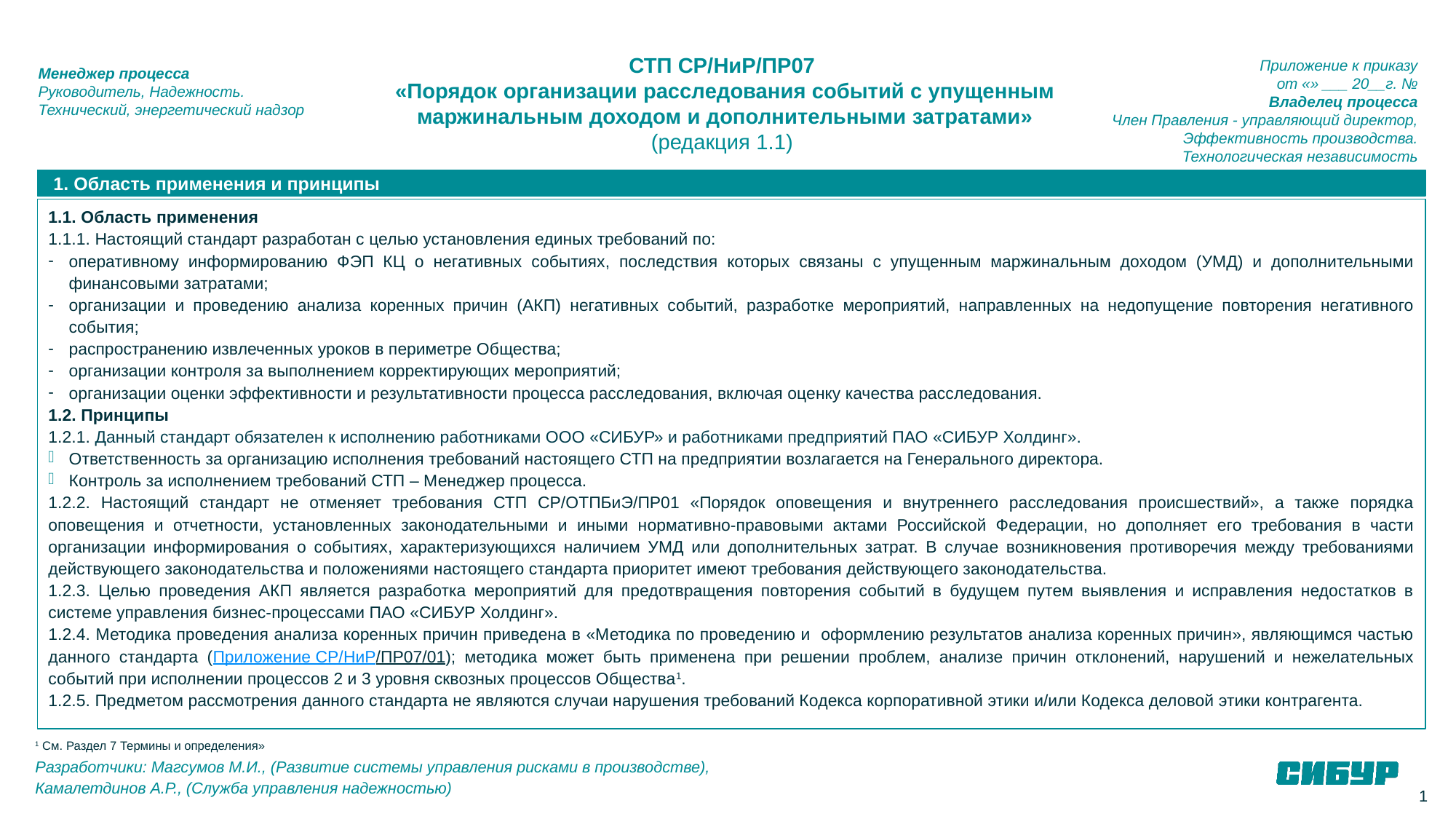

Приложение к приказу
от «» ___ 20__г. №
Владелец процесса
Член Правления - управляющий директор, Эффективность производства. Технологическая независимость
СТП СР/НиР/ПР07
 «Порядок организации расследования событий с упущенным
 маржинальным доходом и дополнительными затратами»
(редакция 1.1)
Менеджер процесса
Руководитель, Надежность.
Технический, энергетический надзор
 1. Область применения и принципы
1.1. Область применения
1.1.1. Настоящий стандарт разработан с целью установления единых требований по:
оперативному информированию ФЭП КЦ о негативных событиях, последствия которых связаны с упущенным маржинальным доходом (УМД) и дополнительными финансовыми затратами;
организации и проведению анализа коренных причин (АКП) негативных событий, разработке мероприятий, направленных на недопущение повторения негативного события;
распространению извлеченных уроков в периметре Общества;
организации контроля за выполнением корректирующих мероприятий;
организации оценки эффективности и результативности процесса расследования, включая оценку качества расследования.
1.2. Принципы
1.2.1. Данный стандарт обязателен к исполнению работниками ООО «СИБУР» и работниками предприятий ПАО «СИБУР Холдинг».
Ответственность за организацию исполнения требований настоящего СТП на предприятии возлагается на Генерального директора.
Контроль за исполнением требований СТП – Менеджер процесса.
1.2.2. Настоящий стандарт не отменяет требования СТП СР/ОТПБиЭ/ПР01 «Порядок оповещения и внутреннего расследования происшествий», а также порядка оповещения и отчетности, установленных законодательными и иными нормативно-правовыми актами Российской Федерации, но дополняет его требования в части организации информирования о событиях, характеризующихся наличием УМД или дополнительных затрат. В случае возникновения противоречия между требованиями действующего законодательства и положениями настоящего стандарта приоритет имеют требования действующего законодательства.
1.2.3. Целью проведения АКП является разработка мероприятий для предотвращения повторения событий в будущем путем выявления и исправления недостатков в системе управления бизнес-процессами ПАО «СИБУР Холдинг».
1.2.4. Методика проведения анализа коренных причин приведена в «Методика по проведению и  оформлению результатов анализа коренных причин», являющимся частью данного стандарта (Приложение СР/НиР/ПР07/01); методика может быть применена при решении проблем, анализе причин отклонений, нарушений и нежелательных событий при исполнении процессов 2 и 3 уровня сквозных процессов Общества1.
1.2.5. Предметом рассмотрения данного стандарта не являются случаи нарушения требований Кодекса корпоративной этики и/или Кодекса деловой этики контрагента.
1 См. Раздел 7 Термины и определения»
Разработчики: Магсумов М.И., (Развитие системы управления рисками в производстве),
Камалетдинов А.Р., (Служба управления надежностью)
1